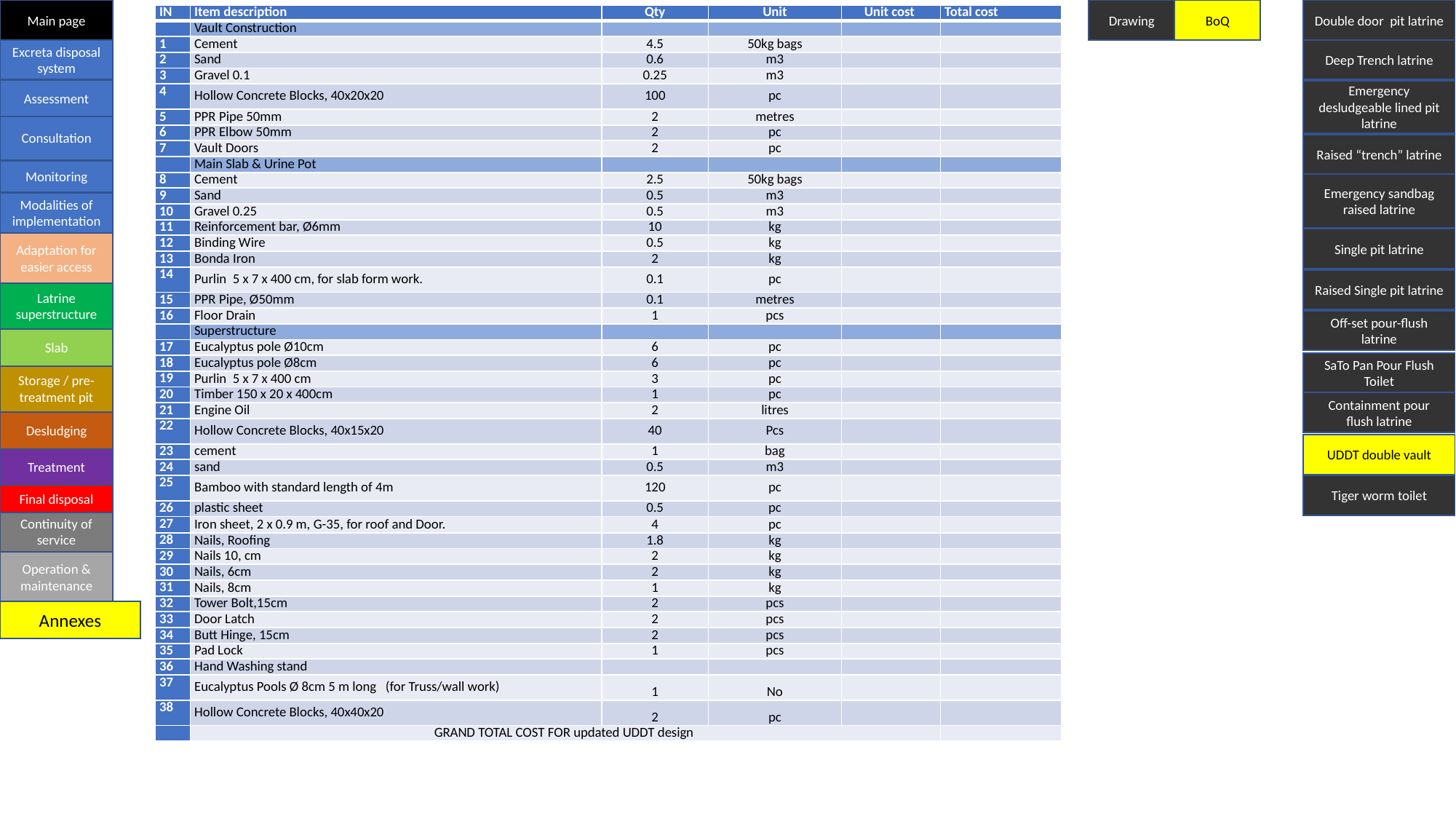

Main page
Drawing
BoQ
Double door  pit latrine
| IN | Item description | Qty | Unit | Unit cost | Total cost |
| --- | --- | --- | --- | --- | --- |
|  | Vault Construction |  |  |  |  |
| 1 | Cement | 4.5 | 50kg bags |  |  |
| 2 | Sand | 0.6 | m3 |  |  |
| 3 | Gravel 0.1 | 0.25 | m3 |  |  |
| 4 | Hollow Concrete Blocks, 40x20x20 | 100 | pc |  |  |
| 5 | PPR Pipe 50mm | 2 | metres |  |  |
| 6 | PPR Elbow 50mm | 2 | pc |  |  |
| 7 | Vault Doors | 2 | pc |  |  |
|  | Main Slab & Urine Pot |  |  |  |  |
| 8 | Cement | 2.5 | 50kg bags |  |  |
| 9 | Sand | 0.5 | m3 |  |  |
| 10 | Gravel 0.25 | 0.5 | m3 |  |  |
| 11 | Reinforcement bar, Ø6mm | 10 | kg |  |  |
| 12 | Binding Wire | 0.5 | kg |  |  |
| 13 | Bonda Iron | 2 | kg |  |  |
| 14 | Purlin 5 x 7 x 400 cm, for slab form work. | 0.1 | pc |  |  |
| 15 | PPR Pipe, Ø50mm | 0.1 | metres |  |  |
| 16 | Floor Drain | 1 | pcs |  |  |
|  | Superstructure |  |  |  |  |
| 17 | Eucalyptus pole Ø10cm | 6 | pc |  |  |
| 18 | Eucalyptus pole Ø8cm | 6 | pc |  |  |
| 19 | Purlin 5 x 7 x 400 cm | 3 | pc |  |  |
| 20 | Timber 150 x 20 x 400cm | 1 | pc |  |  |
| 21 | Engine Oil | 2 | litres |  |  |
| 22 | Hollow Concrete Blocks, 40x15x20 | 40 | Pcs |  |  |
| 23 | cement | 1 | bag |  |  |
| 24 | sand | 0.5 | m3 |  |  |
| 25 | Bamboo with standard length of 4m | 120 | pc |  |  |
| 26 | plastic sheet | 0.5 | pc |  |  |
| 27 | Iron sheet, 2 x 0.9 m, G-35, for roof and Door. | 4 | pc |  |  |
| 28 | Nails, Roofing | 1.8 | kg |  |  |
| 29 | Nails 10, cm | 2 | kg |  |  |
| 30 | Nails, 6cm | 2 | kg |  |  |
| 31 | Nails, 8cm | 1 | kg |  |  |
| 32 | Tower Bolt,15cm | 2 | pcs |  |  |
| 33 | Door Latch | 2 | pcs |  |  |
| 34 | Butt Hinge, 15cm | 2 | pcs |  |  |
| 35 | Pad Lock | 1 | pcs |  |  |
| 36 | Hand Washing stand |  |  |  |  |
| 37 | Eucalyptus Pools Ø 8cm 5 m long (for Truss/wall work) | 1 | No |  |  |
| 38 | Hollow Concrete Blocks, 40x40x20 | 2 | pc |  |  |
|  | GRAND TOTAL COST FOR updated UDDT design |  |  |  |  |
Excreta disposal system
Deep Trench latrine
Assessment
Emergency desludgeable lined pit latrine
Consultation
Raised “trench” latrine
Monitoring
Emergency sandbag raised latrine
Modalities of implementation
Single pit latrine
Adaptation for easier access
Raised Single pit latrine
Latrine superstructure
Off-set pour-flush latrine
Slab
SaTo Pan Pour Flush Toilet
Storage / pre-treatment pit
Containment pour flush latrine
Desludging
UDDT double vault
Treatment
Tiger worm toilet
Final disposal
Continuity of service
Operation & maintenance
Annexes